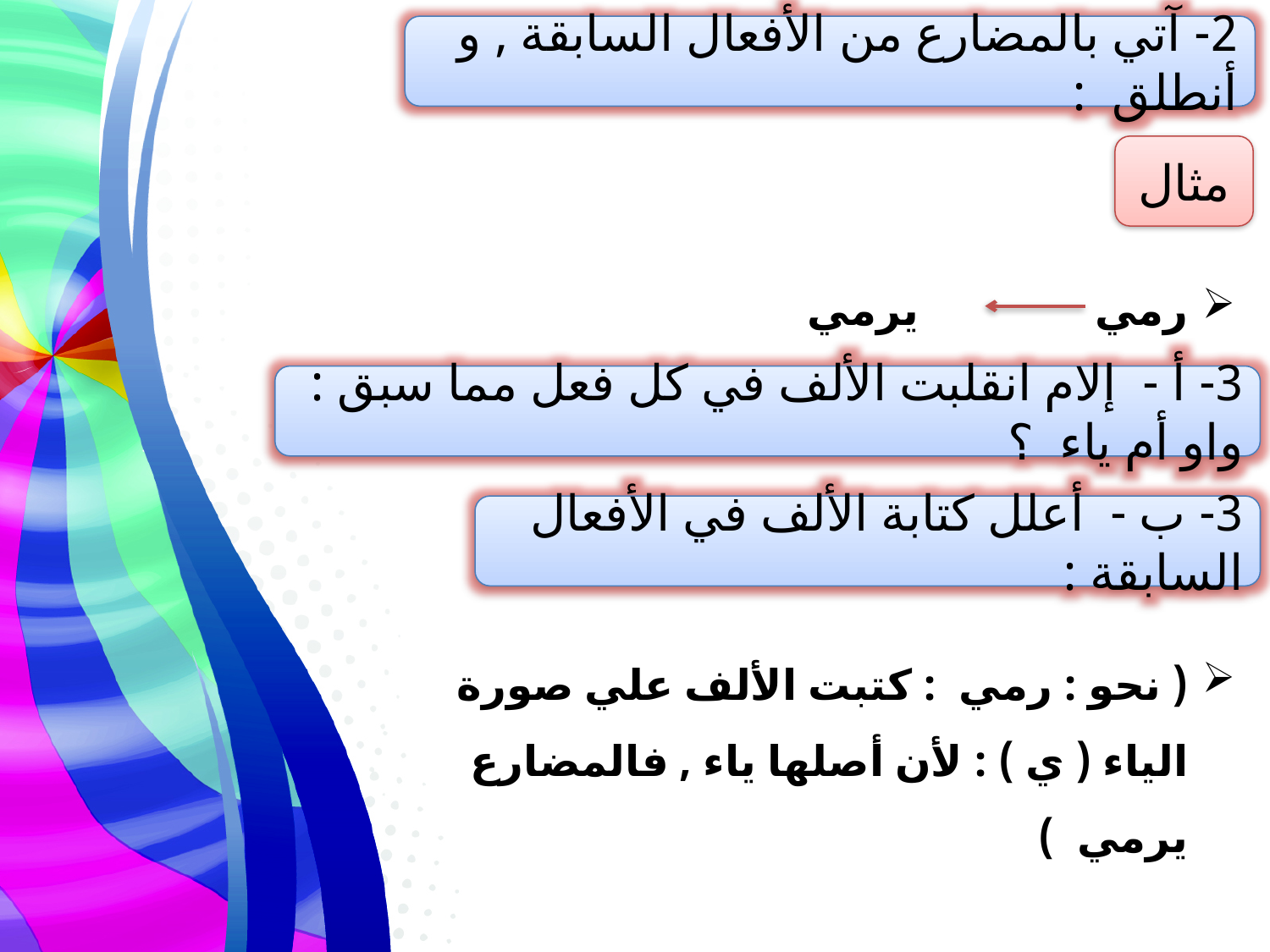

2- آتي بالمضارع من الأفعال السابقة , و أنطلق  :
مثال
رمي                يرمي
3- أ -  إلام انقلبت الألف في كل فعل مما سبق : واو أم ياء  ؟
3- ب -  أعلل كتابة الألف في الأفعال السابقة :
( نحو : رمي  : كتبت الألف علي صورة الياء ( ي ) : لأن أصلها ياء , فالمضارع يرمي  )